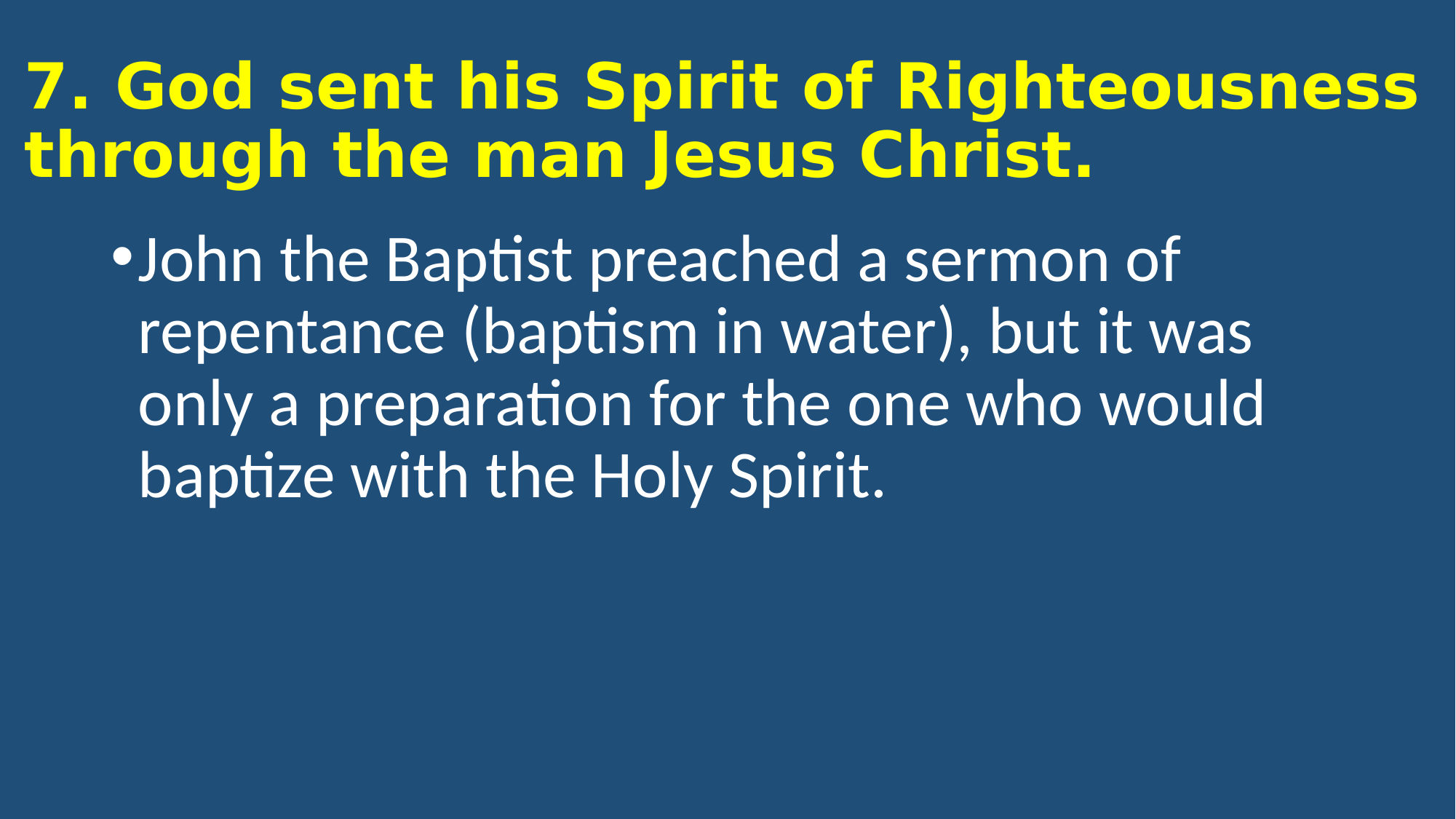

# 7. God sent his Spirit of Righteousness through the man Jesus Christ.
John the Baptist preached a sermon of repentance (baptism in water), but it was only a preparation for the one who would baptize with the Holy Spirit.